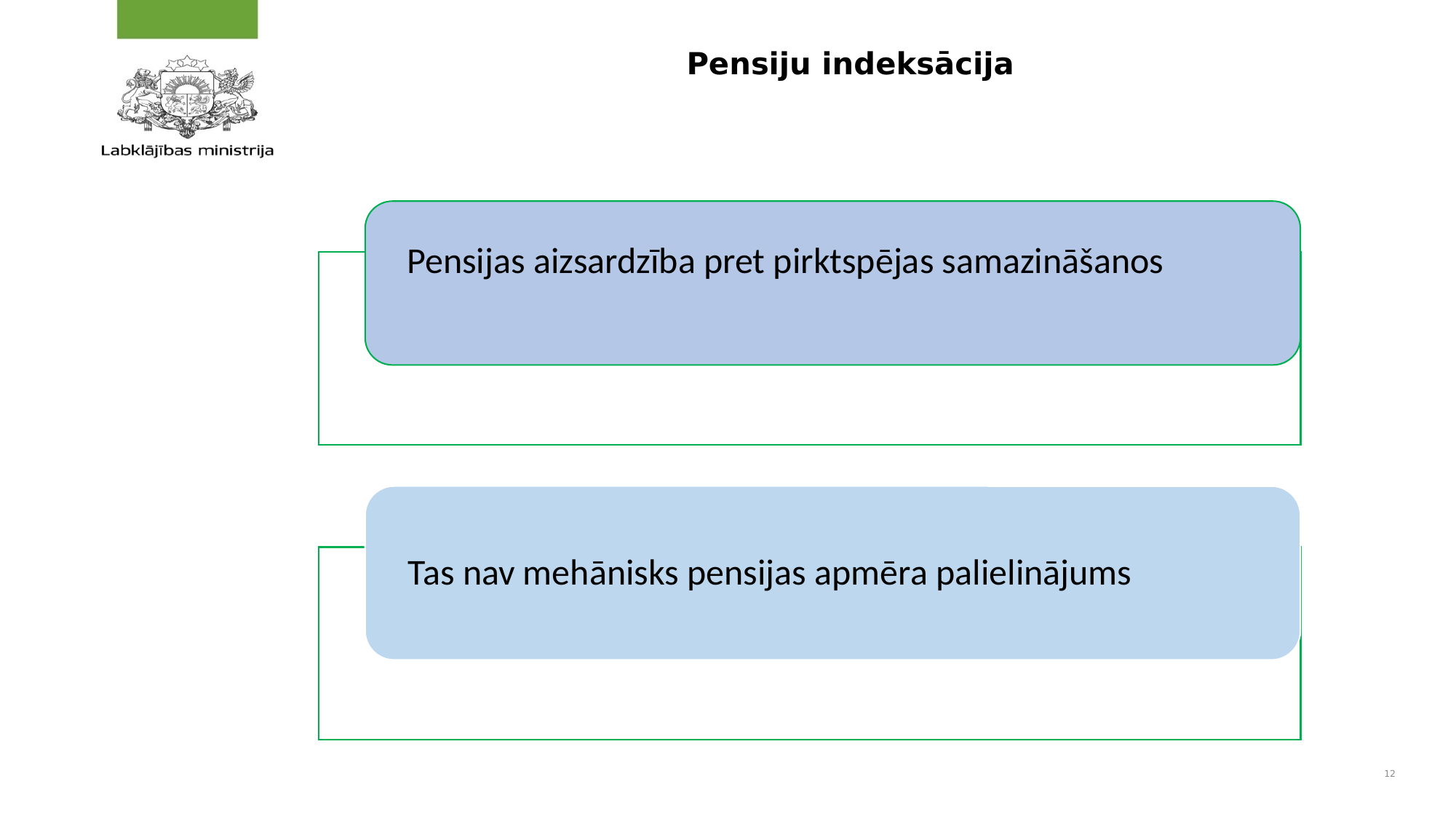

# Pensiju indeksācija
Pensijas aizsardzība pret pirktspējas samazināšanos
Tas nav mehānisks pensijas apmēra palielinājums
12